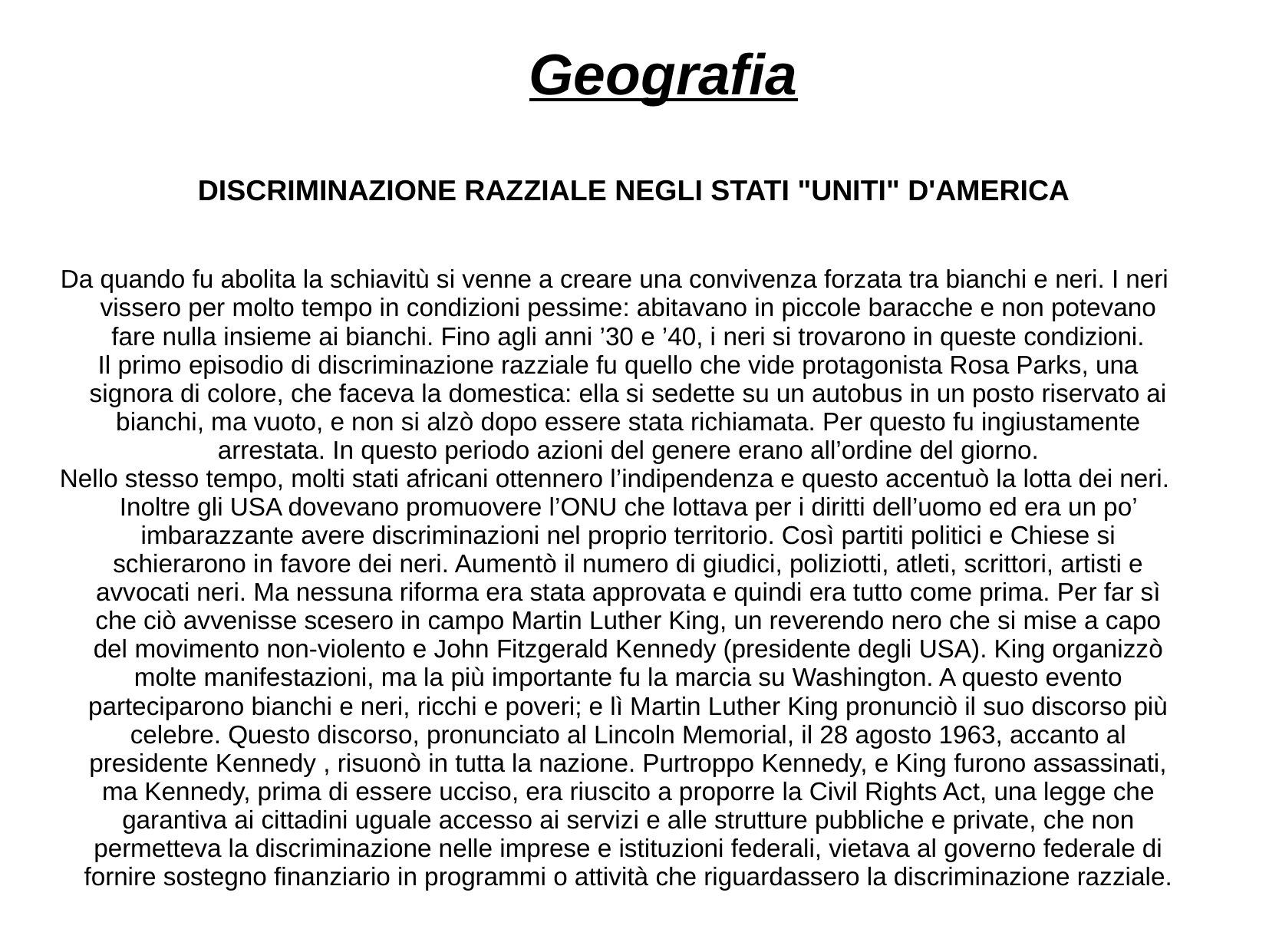

# Geografia DISCRIMINAZIONE RAZZIALE NEGLI STATI "UNITI" D'AMERICA
Da quando fu abolita la schiavitù si venne a creare una convivenza forzata tra bianchi e neri. I neri vissero per molto tempo in condizioni pessime: abitavano in piccole baracche e non potevano fare nulla insieme ai bianchi. Fino agli anni ’30 e ’40, i neri si trovarono in queste condizioni.
 Il primo episodio di discriminazione razziale fu quello che vide protagonista Rosa Parks, una signora di colore, che faceva la domestica: ella si sedette su un autobus in un posto riservato ai bianchi, ma vuoto, e non si alzò dopo essere stata richiamata. Per questo fu ingiustamente arrestata. In questo periodo azioni del genere erano all’ordine del giorno.
Nello stesso tempo, molti stati africani ottennero l’indipendenza e questo accentuò la lotta dei neri. Inoltre gli USA dovevano promuovere l’ONU che lottava per i diritti dell’uomo ed era un po’ imbarazzante avere discriminazioni nel proprio territorio. Così partiti politici e Chiese si schierarono in favore dei neri. Aumentò il numero di giudici, poliziotti, atleti, scrittori, artisti e avvocati neri. Ma nessuna riforma era stata approvata e quindi era tutto come prima. Per far sì che ciò avvenisse scesero in campo Martin Luther King, un reverendo nero che si mise a capo del movimento non-violento e John Fitzgerald Kennedy (presidente degli USA). King organizzò molte manifestazioni, ma la più importante fu la marcia su Washington. A questo evento parteciparono bianchi e neri, ricchi e poveri; e lì Martin Luther King pronunciò il suo discorso più celebre. Questo discorso, pronunciato al Lincoln Memorial, il 28 agosto 1963, accanto al presidente Kennedy , risuonò in tutta la nazione. Purtroppo Kennedy, e King furono assassinati, ma Kennedy, prima di essere ucciso, era riuscito a proporre la Civil Rights Act, una legge che garantiva ai cittadini uguale accesso ai servizi e alle strutture pubbliche e private, che non permetteva la discriminazione nelle imprese e istituzioni federali, vietava al governo federale di fornire sostegno finanziario in programmi o attività che riguardassero la discriminazione razziale.